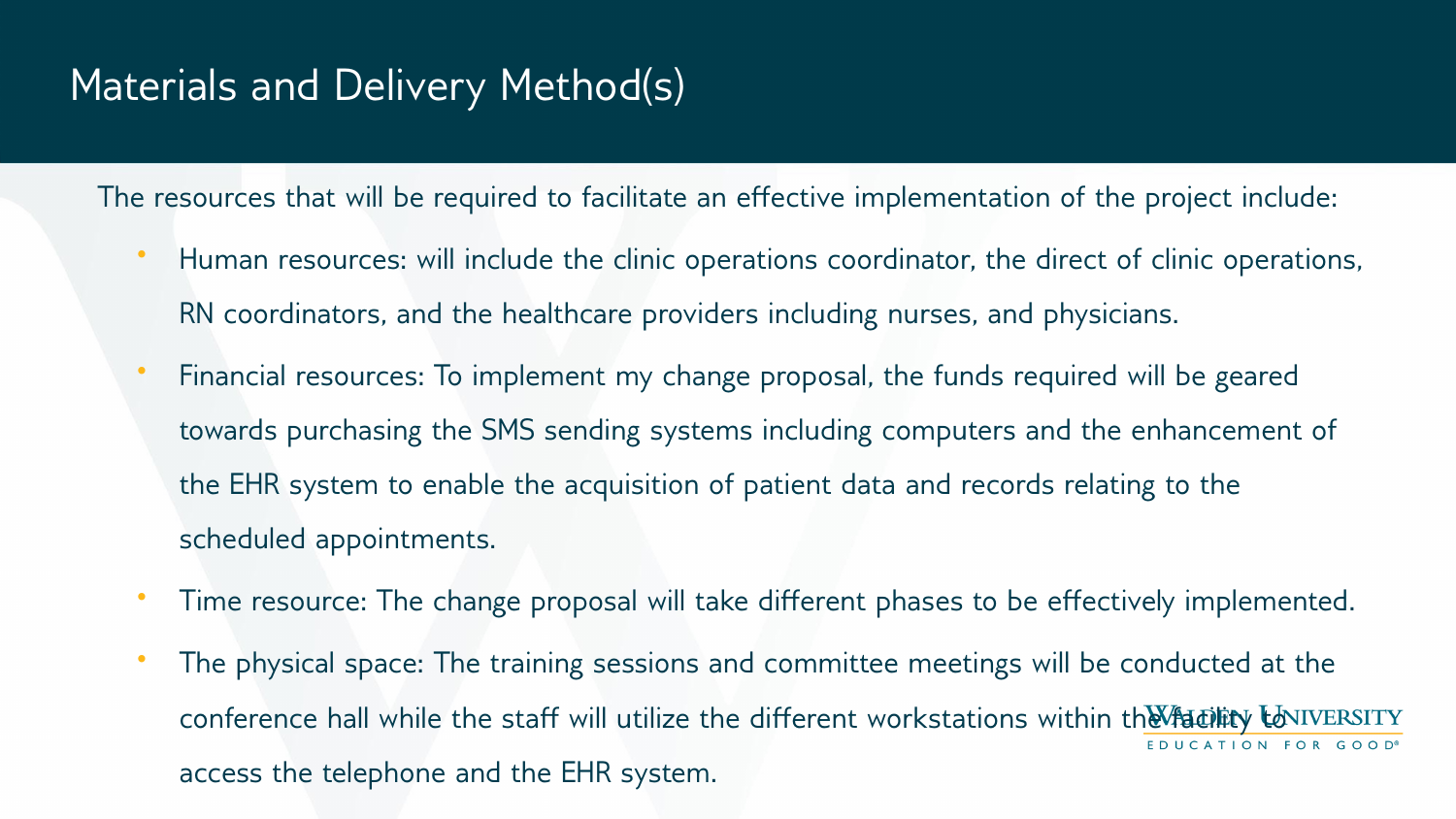

# Materials and Delivery Method(s)
The resources that will be required to facilitate an effective implementation of the project include:
Human resources: will include the clinic operations coordinator, the direct of clinic operations, RN coordinators, and the healthcare providers including nurses, and physicians.
Financial resources: To implement my change proposal, the funds required will be geared towards purchasing the SMS sending systems including computers and the enhancement of the EHR system to enable the acquisition of patient data and records relating to the scheduled appointments.
Time resource: The change proposal will take different phases to be effectively implemented.
The physical space: The training sessions and committee meetings will be conducted at the conference hall while the staff will utilize the different workstations within the facility to access the telephone and the EHR system.